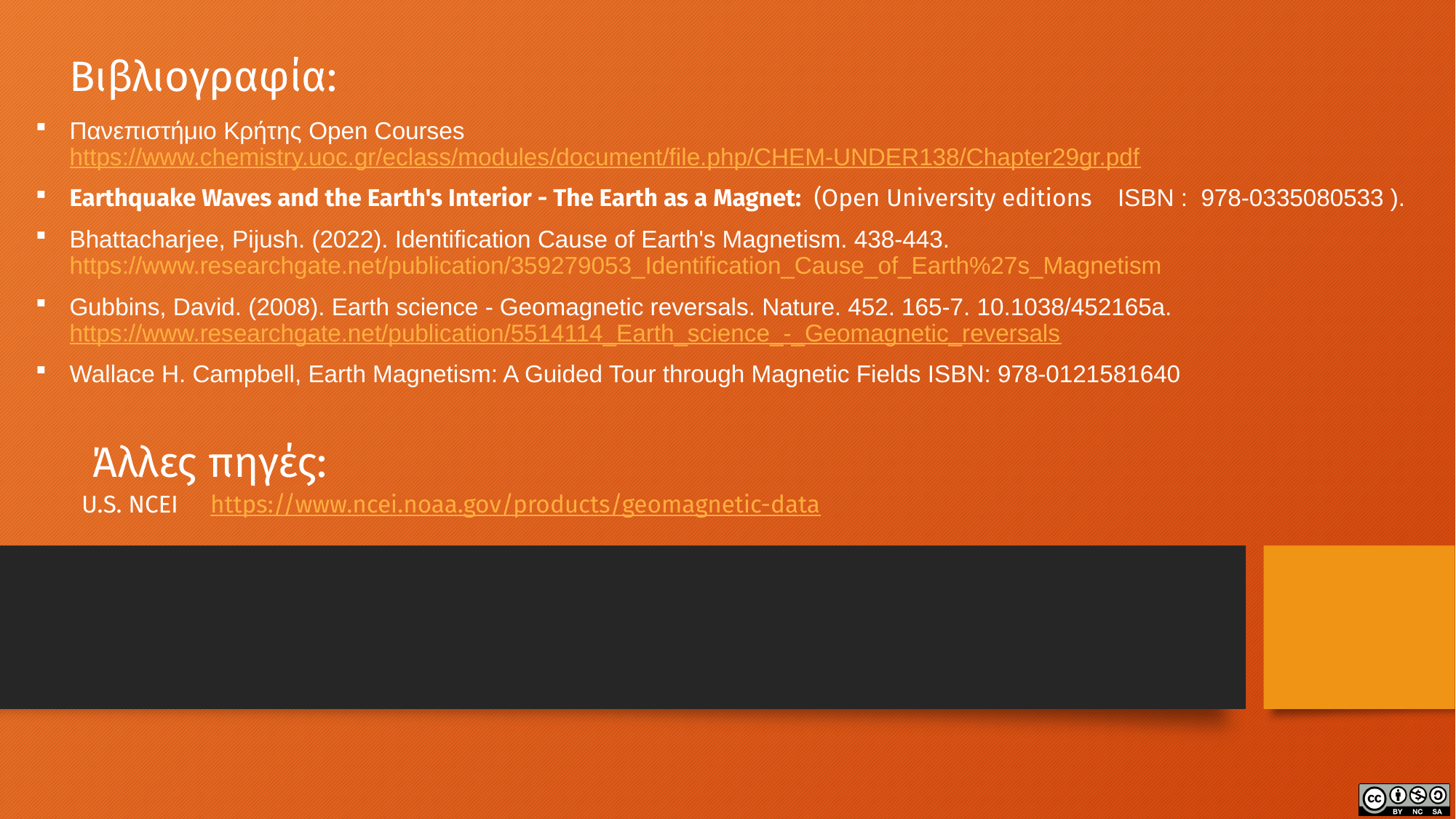

# Βιβλιογραφία:
Πανεπιστήμιο Κρήτης Open Courses https://www.chemistry.uoc.gr/eclass/modules/document/file.php/CHEM-UNDER138/Chapter29gr.pdf
Earthquake Waves and the Earth's Interior - The Earth as a Magnet:  (Open University editions    ISBN : ‎ 978-0335080533 ).
Bhattacharjee, Pijush. (2022). Identification Cause of Earth's Magnetism. 438-443. https://www.researchgate.net/publication/359279053_Identification_Cause_of_Earth%27s_Magnetism
Gubbins, David. (2008). Earth science - Geomagnetic reversals. Nature. 452. 165-7. 10.1038/452165a. https://www.researchgate.net/publication/5514114_Earth_science_-_Geomagnetic_reversals
Wallace H. Campbell, Earth Magnetism: A Guided Tour through Magnetic Fields ISBN: 978-0121581640

Άλλες πηγές:
U.S. NCEI     https://www.ncei.noaa.gov/products/geomagnetic-data